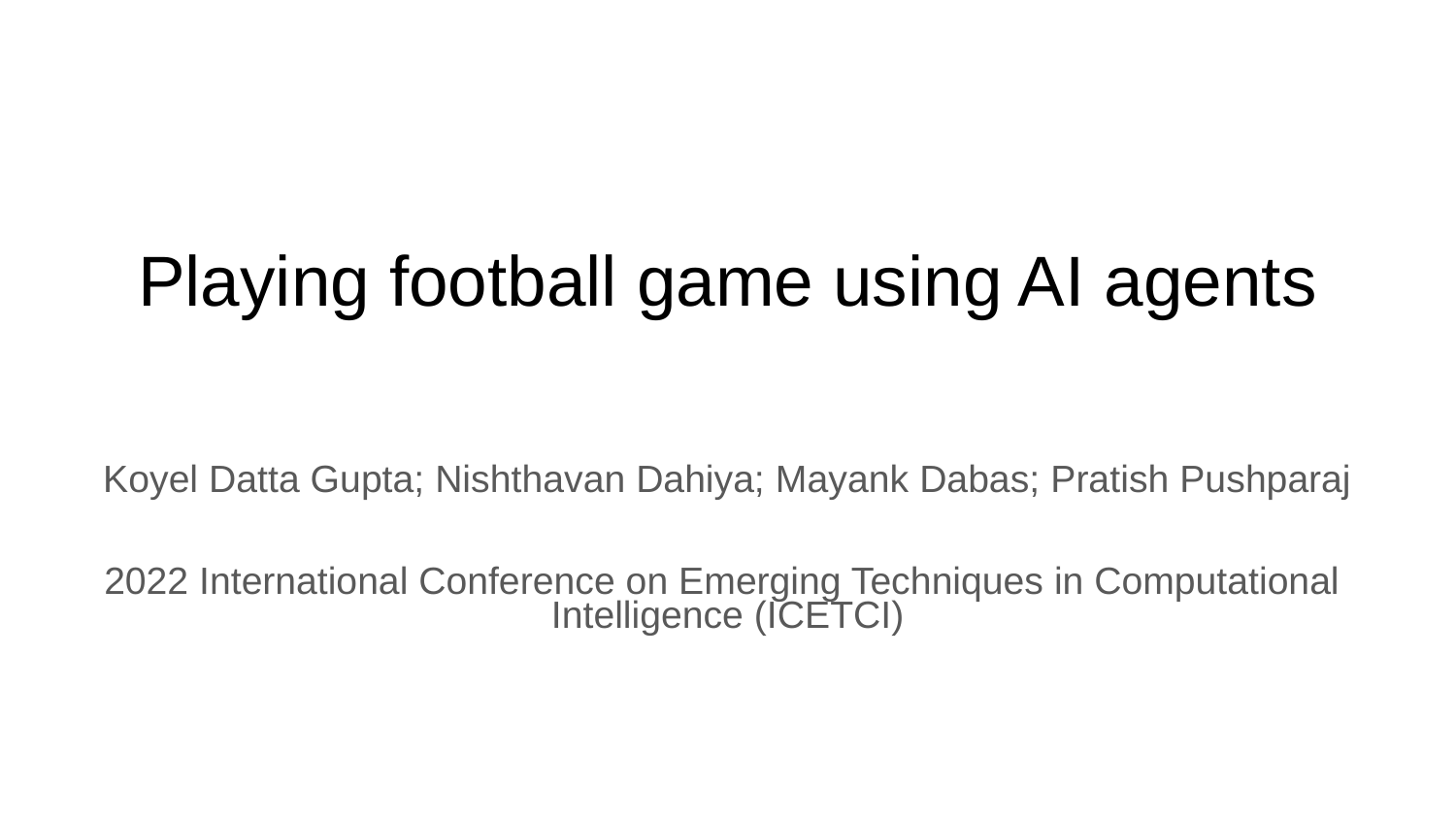

# Playing football game using AI agents
Koyel Datta Gupta; Nishthavan Dahiya; Mayank Dabas; Pratish Pushparaj

2022 International Conference on Emerging Techniques in Computational
Intelligence (ICETCI)